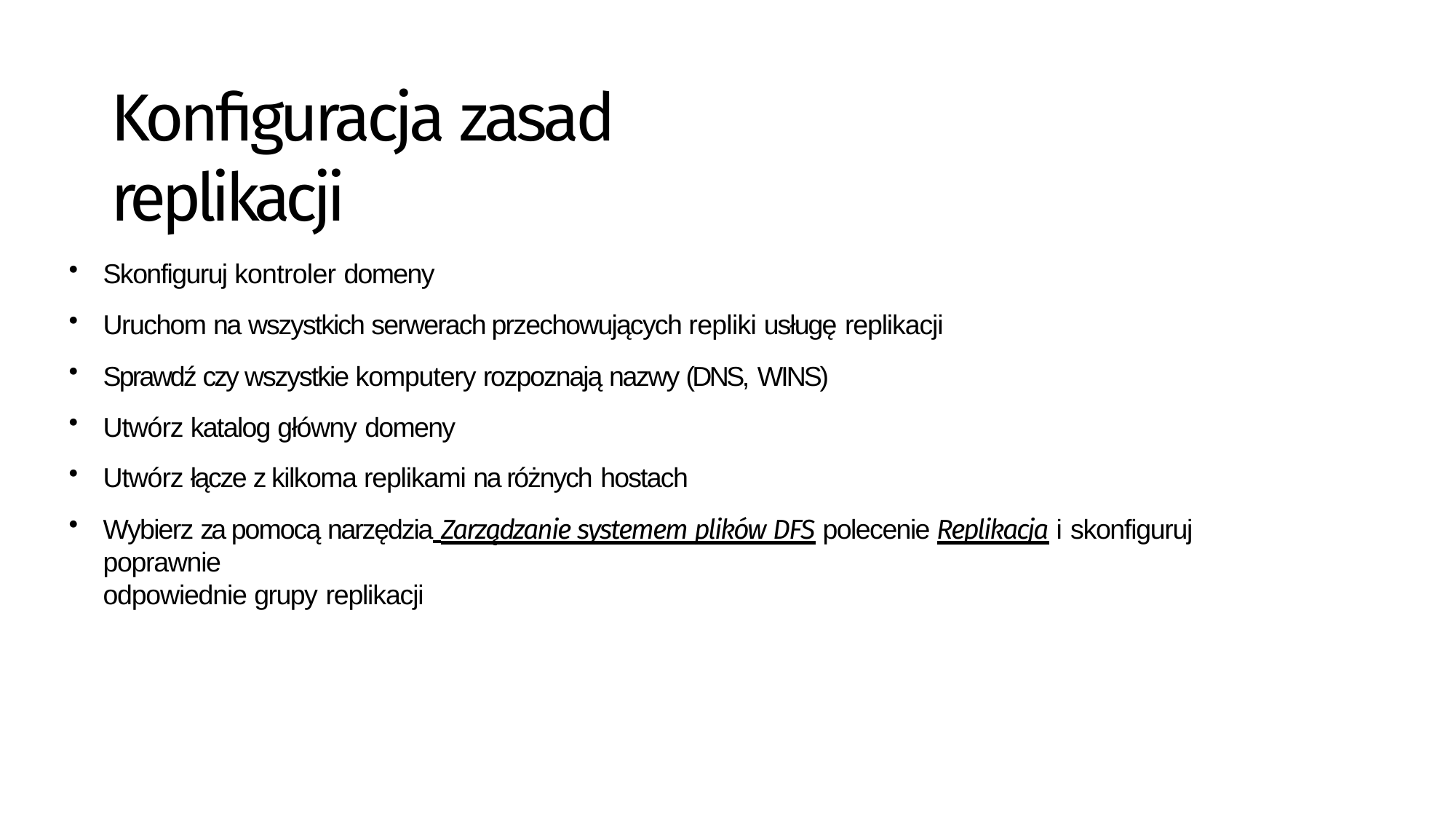

# Konfiguracja zasad replikacji
Skonfiguruj kontroler domeny
Uruchom na wszystkich serwerach przechowujących repliki usługę replikacji
Sprawdź czy wszystkie komputery rozpoznają nazwy (DNS, WINS)
Utwórz katalog główny domeny
Utwórz łącze z kilkoma replikami na różnych hostach
Wybierz za pomocą narzędzia Zarządzanie systemem plików DFS polecenie Replikacja i skonfiguruj poprawnie
odpowiednie grupy replikacji